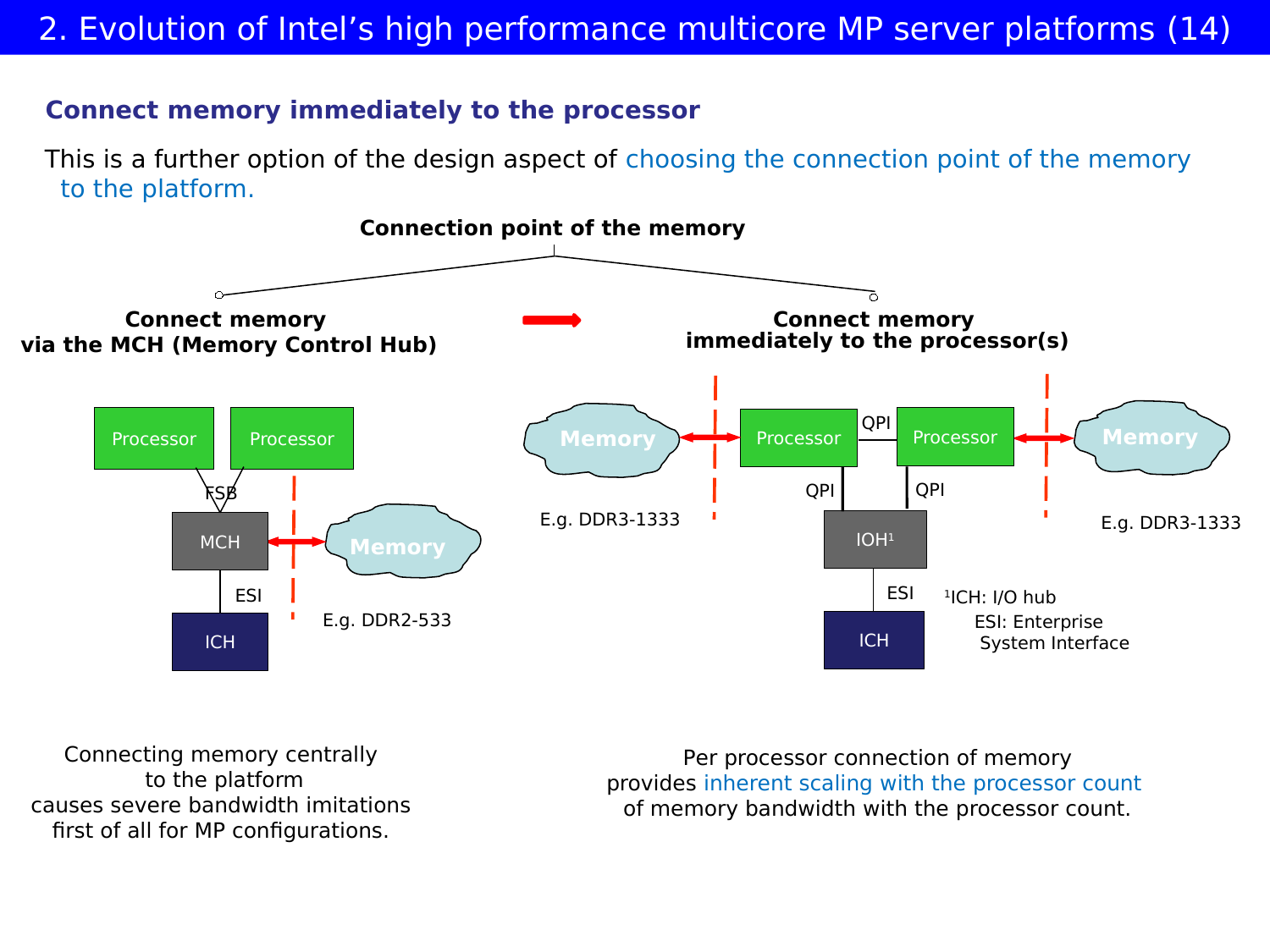

# 2. Evolution of Intel’s high performance multicore MP server platforms (14)
Connect memory immediately to the processor
This is a further option of the design aspect of choosing the connection point of the memory
  to the platform.
Connection point of the memory

Connect memory
 immediately to the processor(s)
Connect memory
 via the MCH (Memory Control Hub)

Memory

QPI
Processor
Processor

QPI
QPI
IOH1
ESI
1ICH: I/O hub
ICH
Processor
Processor
FSB

MCH
Memory

ESI
E.g. DDR2-533
ICH
Memory

E.g. DDR3-1333
E.g. DDR3-1333
ESI: Enterprise
 System Interface
Connecting memory centrally
 to the platform
causes severe bandwidth imitations
first of all for MP configurations.
Per processor connection of memory
provides inherent scaling with the processor count
of memory bandwidth with the processor count.